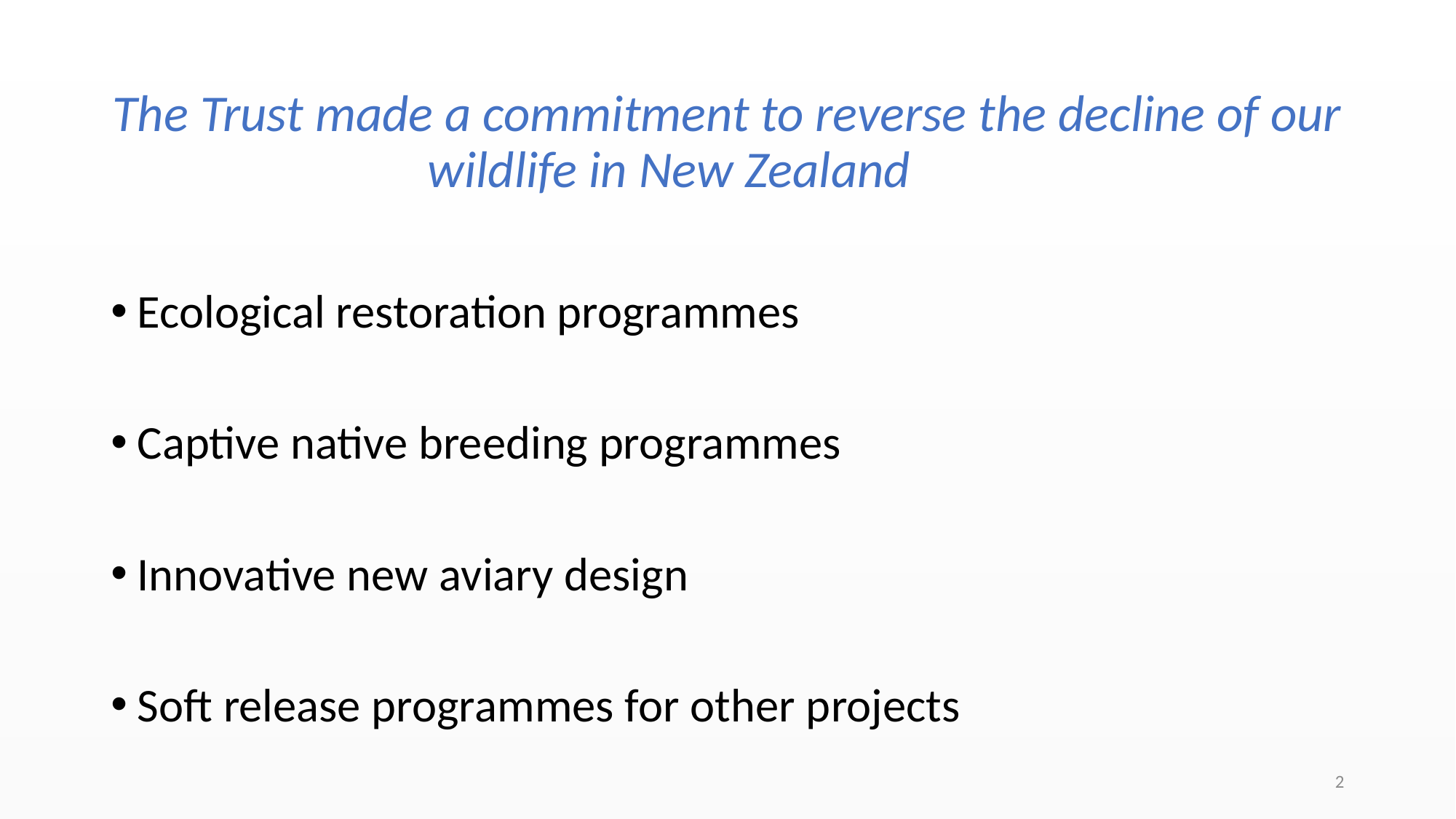

# The Trust made a commitment to reverse the decline of our wildlife in New Zealand

Ecological restoration programmes

Captive native breeding programmes

Innovative new aviary design

Soft release programmes for other projects

2